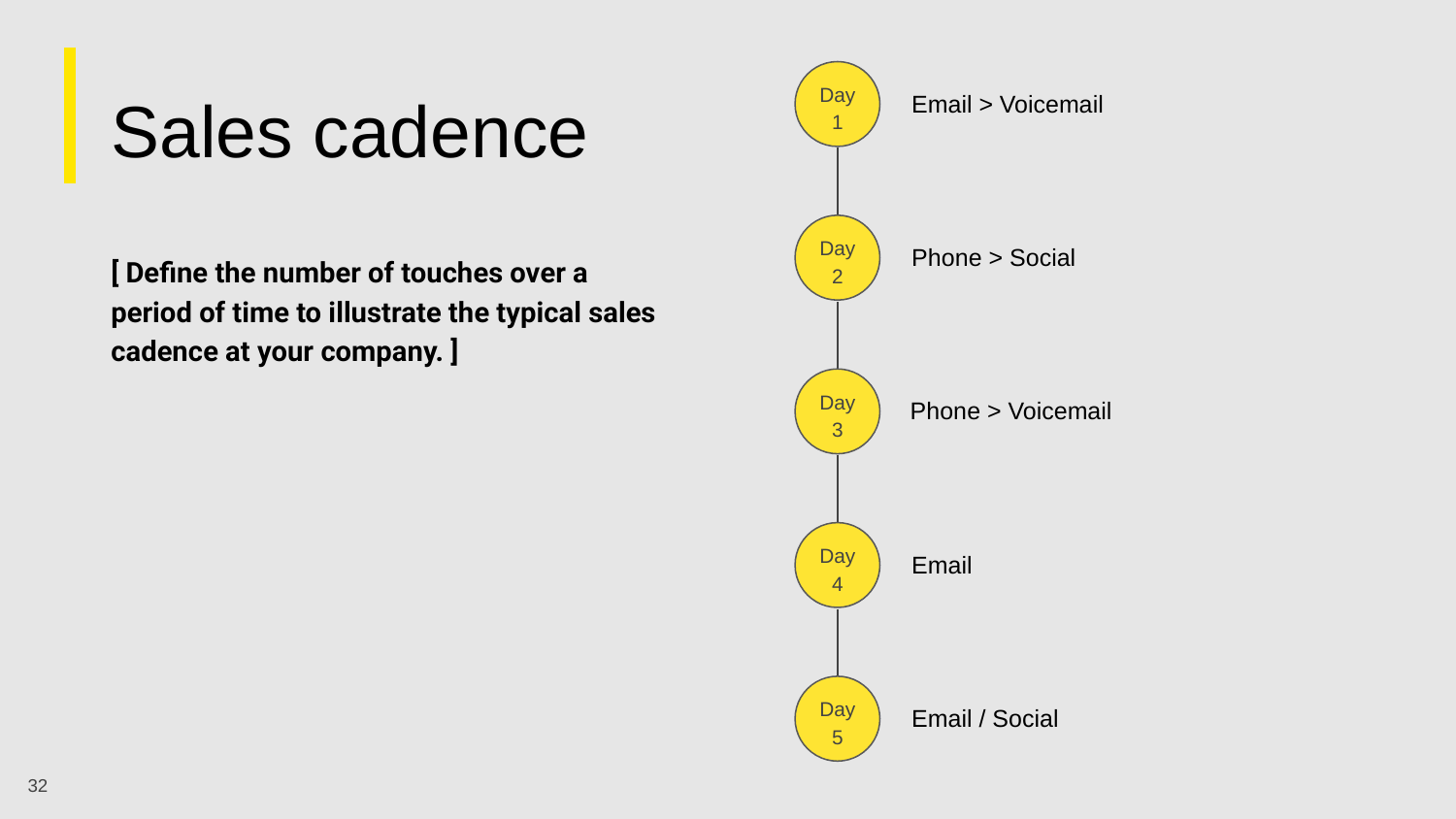

# Sales cadence

Day
1
Email > Voicemail

Day
2
Phone > Social
[ Define the number of touches over a period of time to illustrate the typical sales cadence at your company. ]

Day
3
Phone > Voicemail

Day
4
Email

Day
5
Email / Social
32